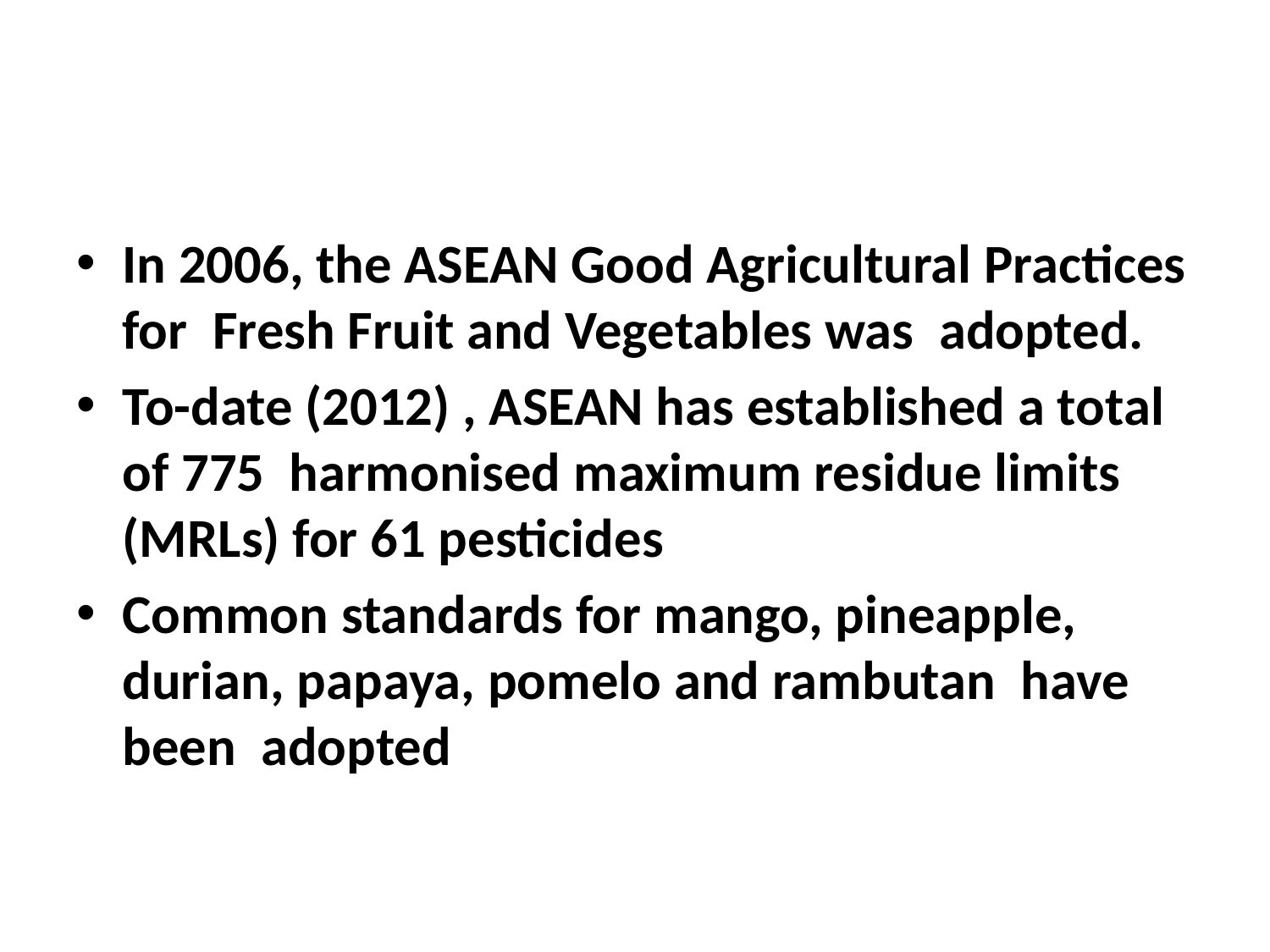

#
In 2006, the ASEAN Good Agricultural Practices for  Fresh Fruit and Vegetables was  adopted.
To-date (2012) , ASEAN has established a total of 775  harmonised maximum residue limits (MRLs) for 61 pesticides
Common standards for mango, pineapple,  durian, papaya, pomelo and rambutan  have been  adopted